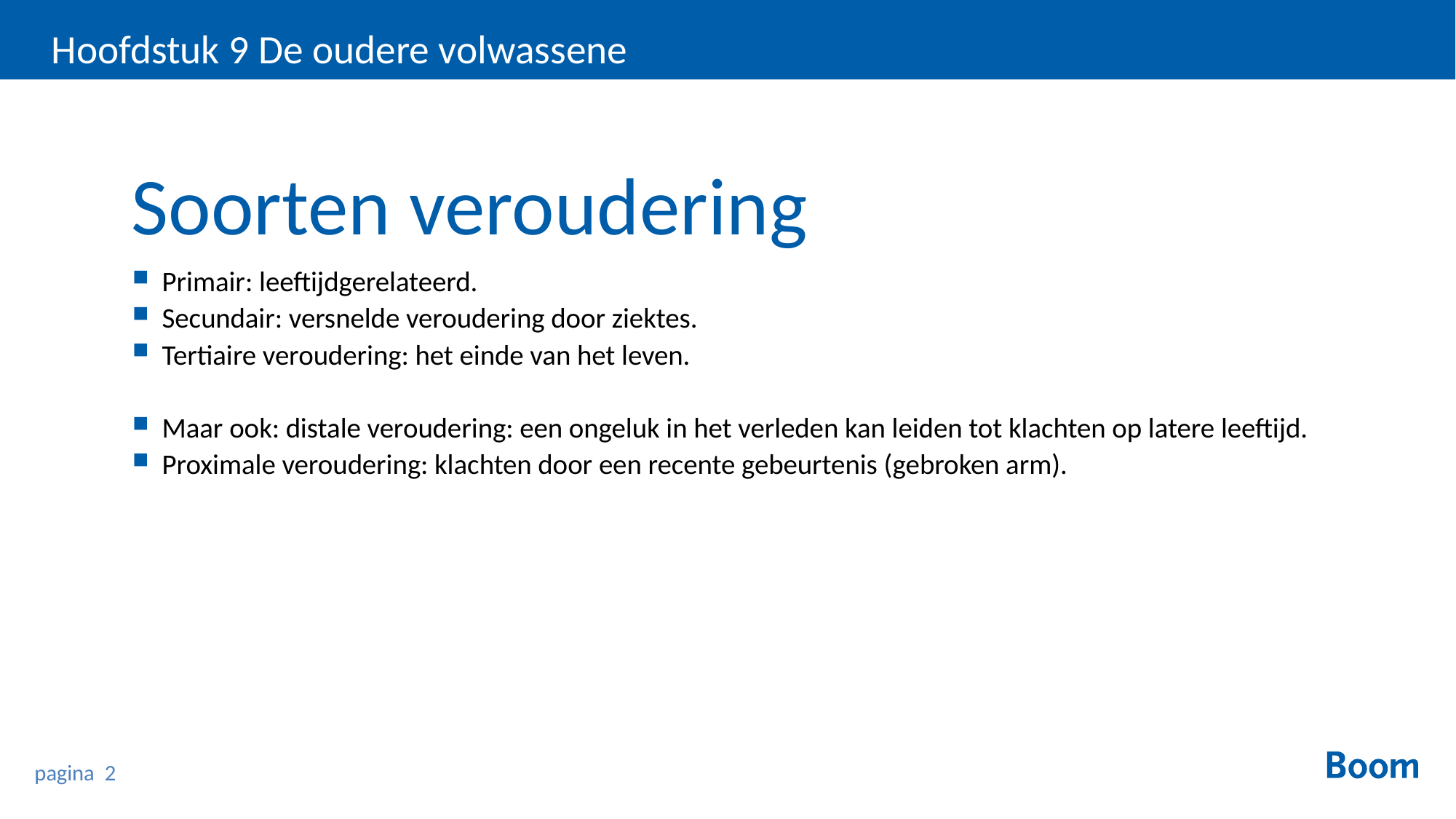

Hoofdstuk 9 De oudere volwassene
Soorten veroudering
Primair: leeftijdgerelateerd.
Secundair: versnelde veroudering door ziektes.
Tertiaire veroudering: het einde van het leven.

Maar ook: distale veroudering: een ongeluk in het verleden kan leiden tot klachten op latere leeftijd.
Proximale veroudering: klachten door een recente gebeurtenis (gebroken arm).